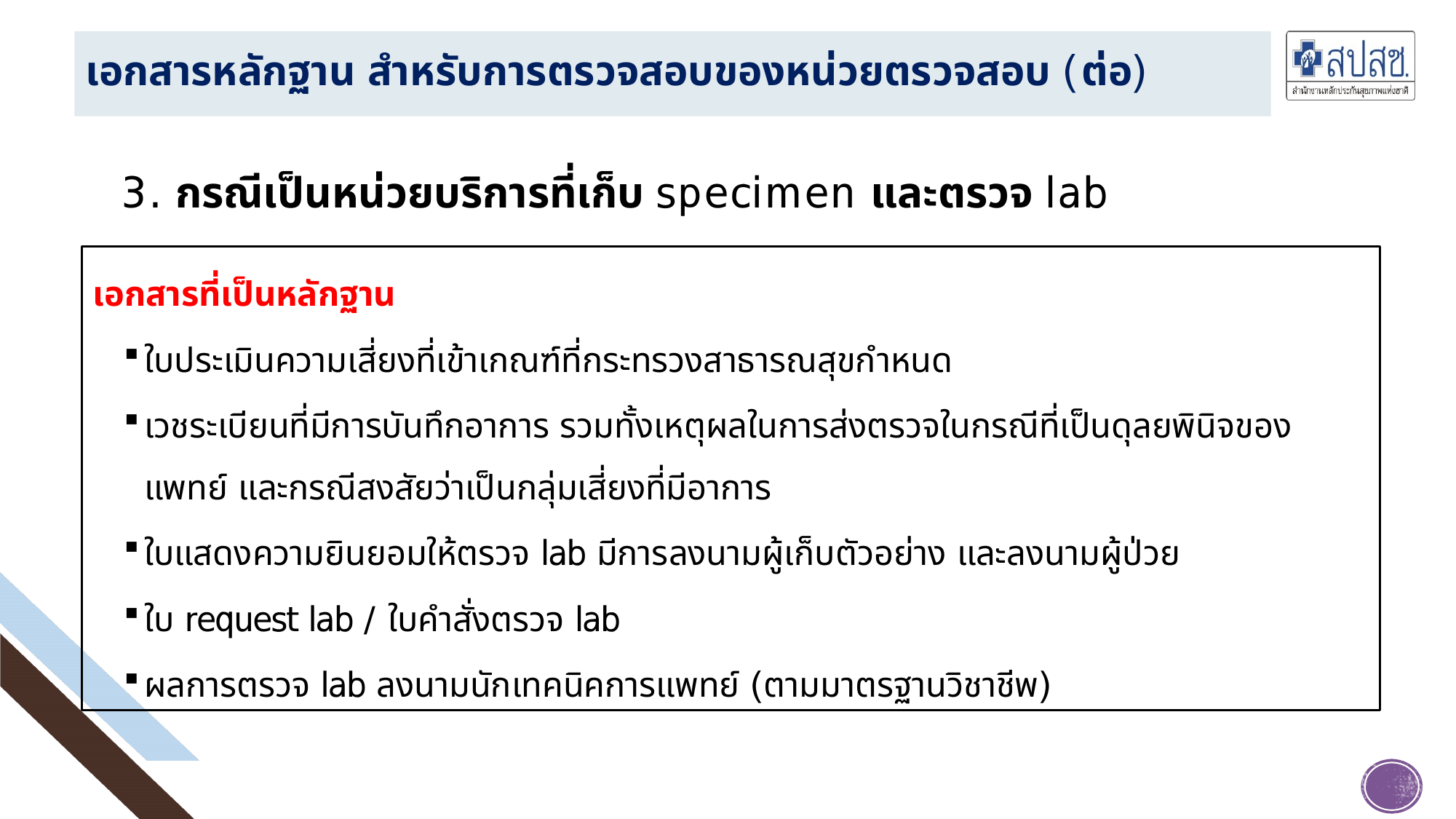

# เอกสารหลักฐาน สำหรับการตรวจสอบของหน่วยตรวจสอบ (ต่อ)
3. กรณีเป็นหน่วยบริการที่เก็บ specimen และตรวจ lab
เอกสารที่เป็นหลักฐาน
ใบประเมินความเสี่ยงที่เข้าเกณฑ์ที่กระทรวงสาธารณสุขกำหนด
เวชระเบียนที่มีการบันทึกอาการ รวมทั้งเหตุผลในการส่งตรวจในกรณีที่เป็นดุลยพินิจของแพทย์ และกรณีสงสัยว่าเป็นกลุ่มเสี่ยงที่มีอาการ
ใบแสดงความยินยอมให้ตรวจ lab มีการลงนามผู้เก็บตัวอย่าง และลงนามผู้ป่วย
ใบ request lab / ใบคำสั่งตรวจ lab
ผลการตรวจ lab ลงนามนักเทคนิคการแพทย์ (ตามมาตรฐานวิชาชีพ)